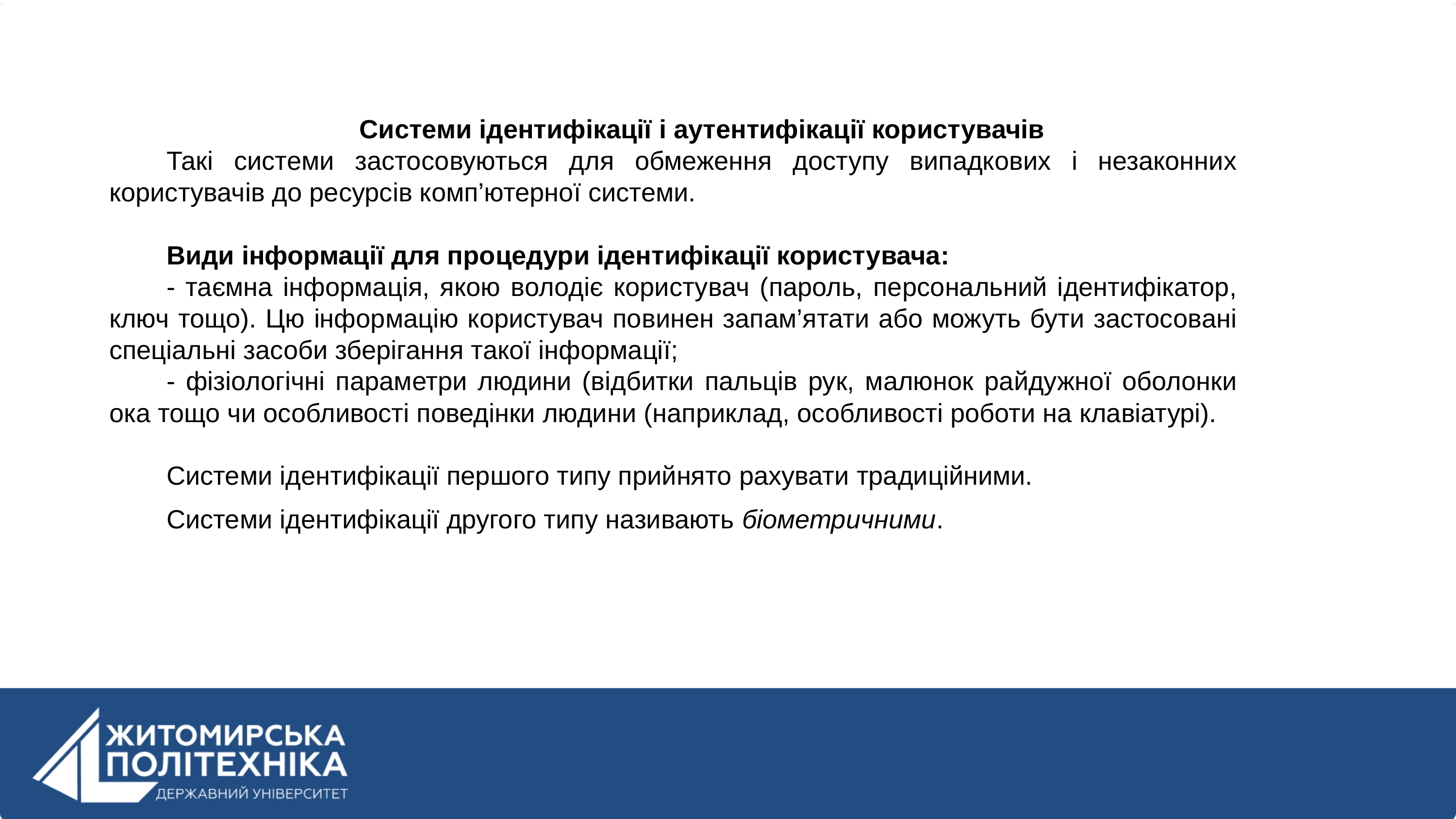

Системи ідентифікації і аутентифікації користувачів
Такі системи застосовуються для обмеження доступу випадкових і незаконних користувачів до ресурсів комп’ютерної системи.

Види інформації для процедури ідентифікації користувача:
- таємна інформація, якою володіє користувач (пароль, персональний ідентифікатор, ключ тощо). Цю інформацію користувач повинен запам’ятати або можуть бути застосовані спеціальні засоби зберігання такої інформації;
- фізіологічні параметри людини (відбитки пальців рук, малюнок райдужної оболонки ока тощо чи особливості поведінки людини (наприклад, особливості роботи на клавіатурі).

Системи ідентифікації першого типу прийнято рахувати традиційними.

Системи ідентифікації другого типу називають біометричними.